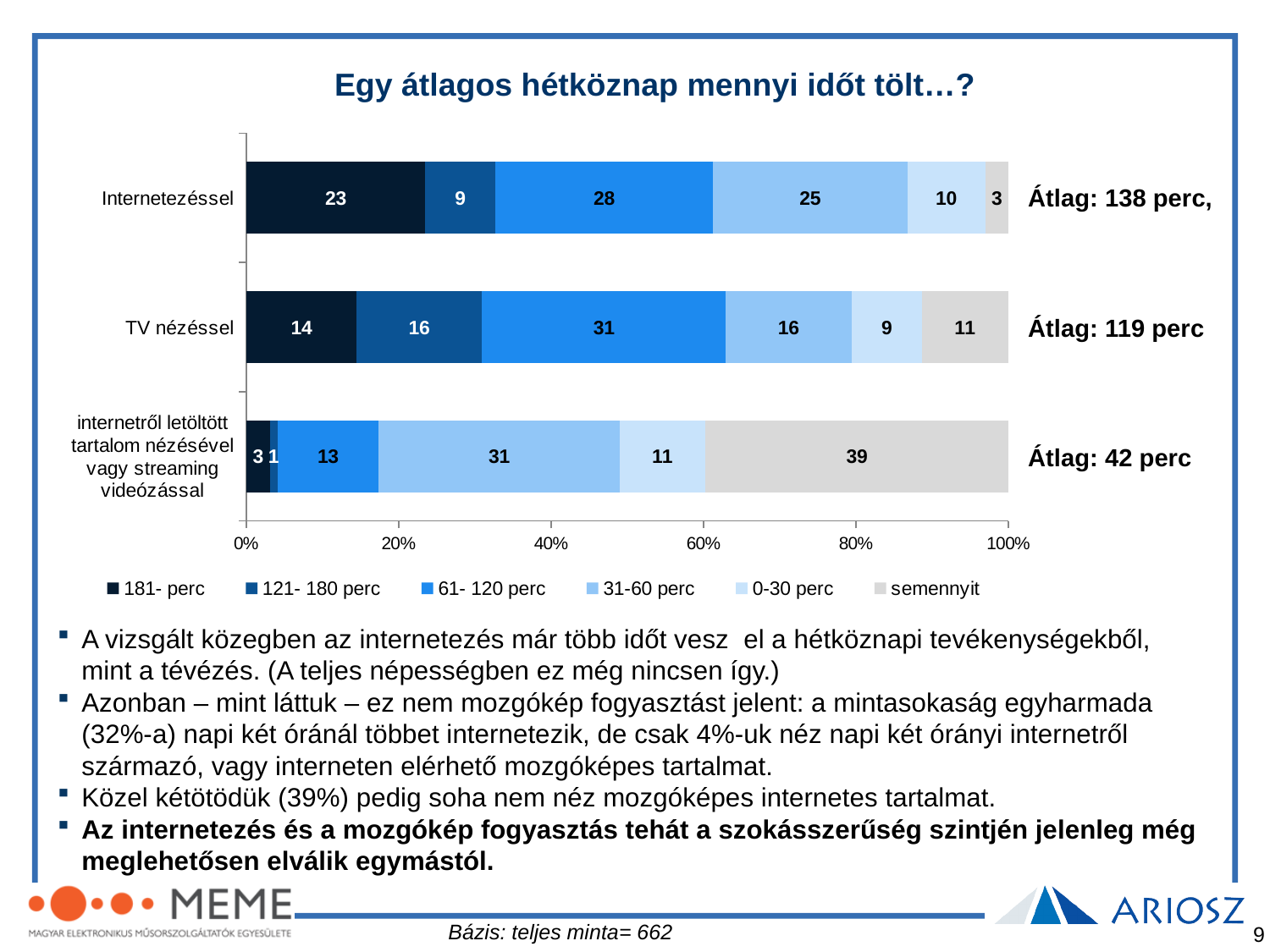

Egy átlagos hétköznap mennyi időt tölt…?

### Chart

| Category | 181- perc | 121- 180 perc | 61- 120 perc | 31-60 perc | 0-30 perc | semennyit |
|---|---|---|---|---|---|---|
| Internetezéssel | 23.0 | 9.0 | 28.0 | 25.0 | 10.0 | 3.0 |
| TV nézéssel | 14.0 | 16.0 | 31.0 | 16.0 | 9.0 | 11.0 |
| internetről letöltött tartalom nézésével vagy streaming videózással | 3.0 | 1.0 | 13.0 | 31.0 | 11.0 | 39.0 |
Átlag: 138 perc,
Átlag: 119 perc
Átlag: 42 perc
A vizsgált közegben az internetezés már több időt vesz  el a hétköznapi tevékenységekből, mint a tévézés. (A teljes népességben ez még nincsen így.)
Azonban – mint láttuk – ez nem mozgókép fogyasztást jelent: a mintasokaság egyharmada (32%-a) napi két óránál többet internetezik, de csak 4%-uk néz napi két órányi internetről származó, vagy interneten elérhető mozgóképes tartalmat.
Közel kétötödük (39%) pedig soha nem néz mozgóképes internetes tartalmat.
Az internetezés és a mozgókép fogyasztás tehát a szokásszerűség szintjén jelenleg még meglehetősen elválik egymástól.
Bázis: teljes minta= 662